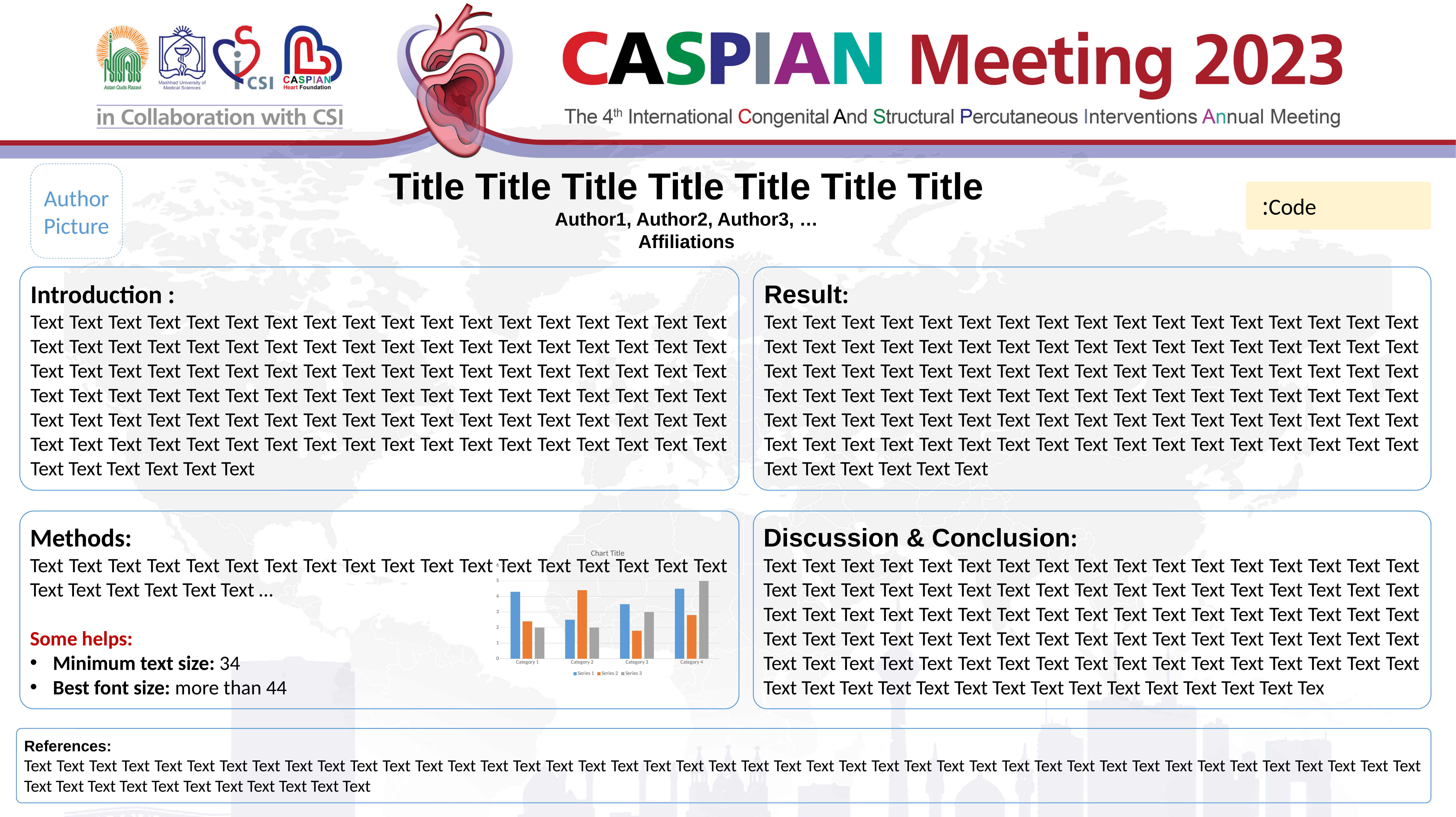

Title Title Title Title Title Title Title
Author1, Author2, Author3, …
Affiliations
Author Picture
Code:
Result:
Text Text Text Text Text Text Text Text Text Text Text Text Text Text Text Text Text Text Text Text Text Text Text Text Text Text Text Text Text Text Text Text Text Text Text Text Text Text Text Text Text Text Text Text Text Text Text Text Text Text Text Text Text Text Text Text Text Text Text Text Text Text Text Text Text Text Text Text Text Text Text Text Text Text Text Text Text Text Text Text Text Text Text Text Text Text Text Text Text Text Text Text Text Text Text Text Text Text Text Text Text Text Text Text Text Text Text Text
Introduction :
Text Text Text Text Text Text Text Text Text Text Text Text Text Text Text Text Text Text Text Text Text Text Text Text Text Text Text Text Text Text Text Text Text Text Text Text Text Text Text Text Text Text Text Text Text Text Text Text Text Text Text Text Text Text Text Text Text Text Text Text Text Text Text Text Text Text Text Text Text Text Text Text Text Text Text Text Text Text Text Text Text Text Text Text Text Text Text Text Text Text Text Text Text Text Text Text Text Text Text Text Text Text Text Text Text Text Text Text Text Text Text Text Text Text
Methods:
Text Text Text Text Text Text Text Text Text Text Text Text Text Text Text Text Text Text Text Text Text Text Text Text …

Some helps:
Minimum text size: 34
Best font size: more than 44
Discussion & Conclusion:
Text Text Text Text Text Text Text Text Text Text Text Text Text Text Text Text Text Text Text Text Text Text Text Text Text Text Text Text Text Text Text Text Text Text Text Text Text Text Text Text Text Text Text Text Text Text Text Text Text Text Text Text Text Text Text Text Text Text Text Text Text Text Text Text Text Text Text Text Text Text Text Text Text Text Text Text Text Text Text Text Text Text Text Text Text Text Text Text Text Text Text Text Text Text Text Text Text Text Text Tex

### Chart:

| Category | Series 1 | Series 2 | Series 3 |
|---|---|---|---|
| Category 1 | 4.3 | 2.4 | 2.0 |
| Category 2 | 2.5 | 4.4 | 2.0 |
| Category 3 | 3.5 | 1.8 | 3.0 |
| Category 4 | 4.5 | 2.8 | 5.0 |
References:
Text Text Text Text Text Text Text Text Text Text Text Text Text Text Text Text Text Text Text Text Text Text Text Text Text Text Text Text Text Text Text Text Text Text Text Text Text Text Text Text Text Text Text Text Text Text Text Text Text Text Text Text Text Text